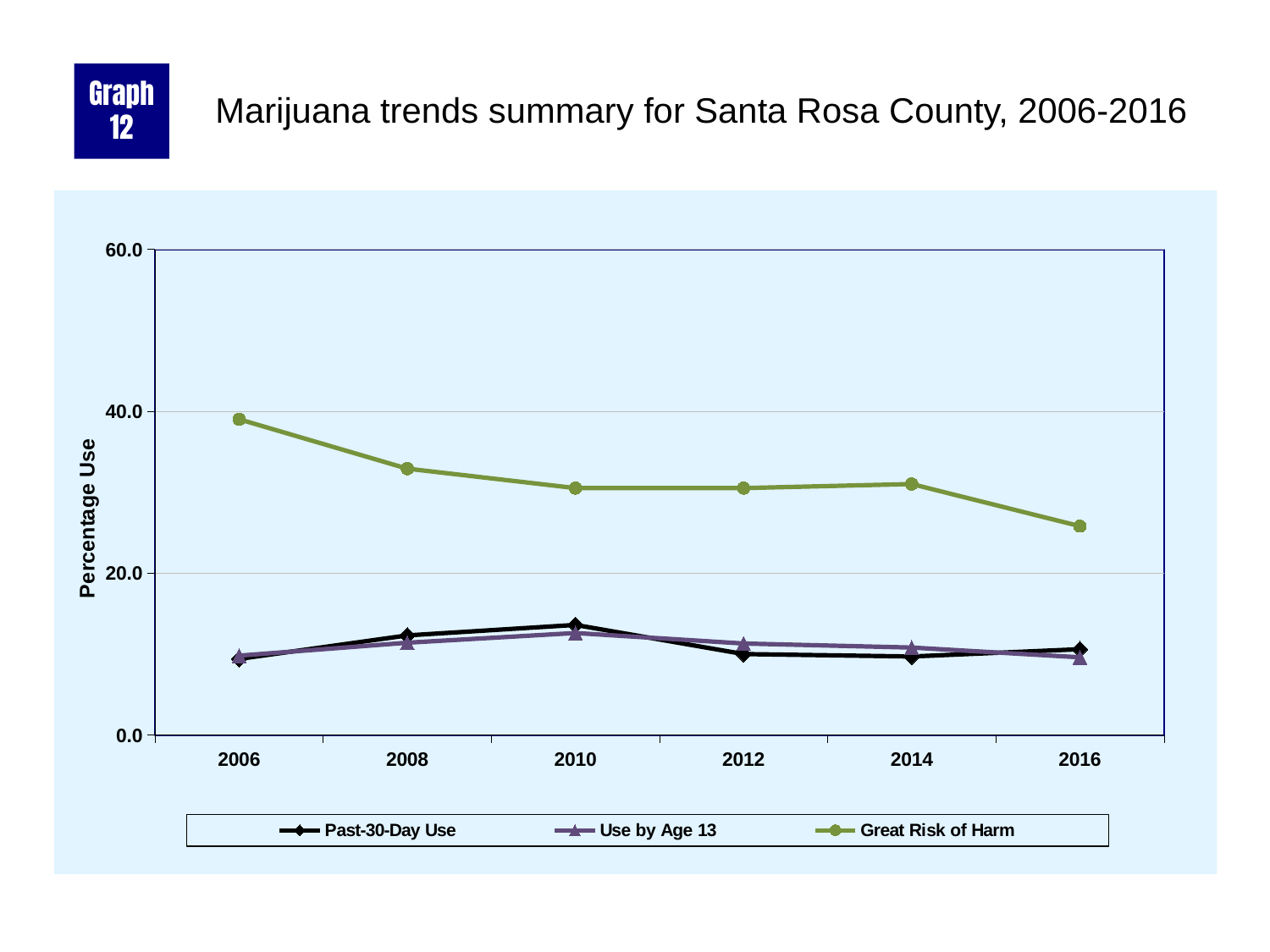

Graph 12
Marijuana trends summary for Santa Rosa County, 2006-2016

### Chart

| Category | Past-30-Day Use | Use by Age 13 | Great Risk of Harm |
|---|---|---|---|
| 2006 | 9.4 | 9.8 | 39.0 |
| 2008 | 12.3 | 11.4 | 32.9 |
| 2010 | 13.6 | 12.6 | 30.5 |
| 2012 | 10.0 | 11.3 | 30.5 |
| 2014 | 9.7 | 10.8 | 31.0 |
| 2016 | 10.6 | 9.6 | 25.8 |